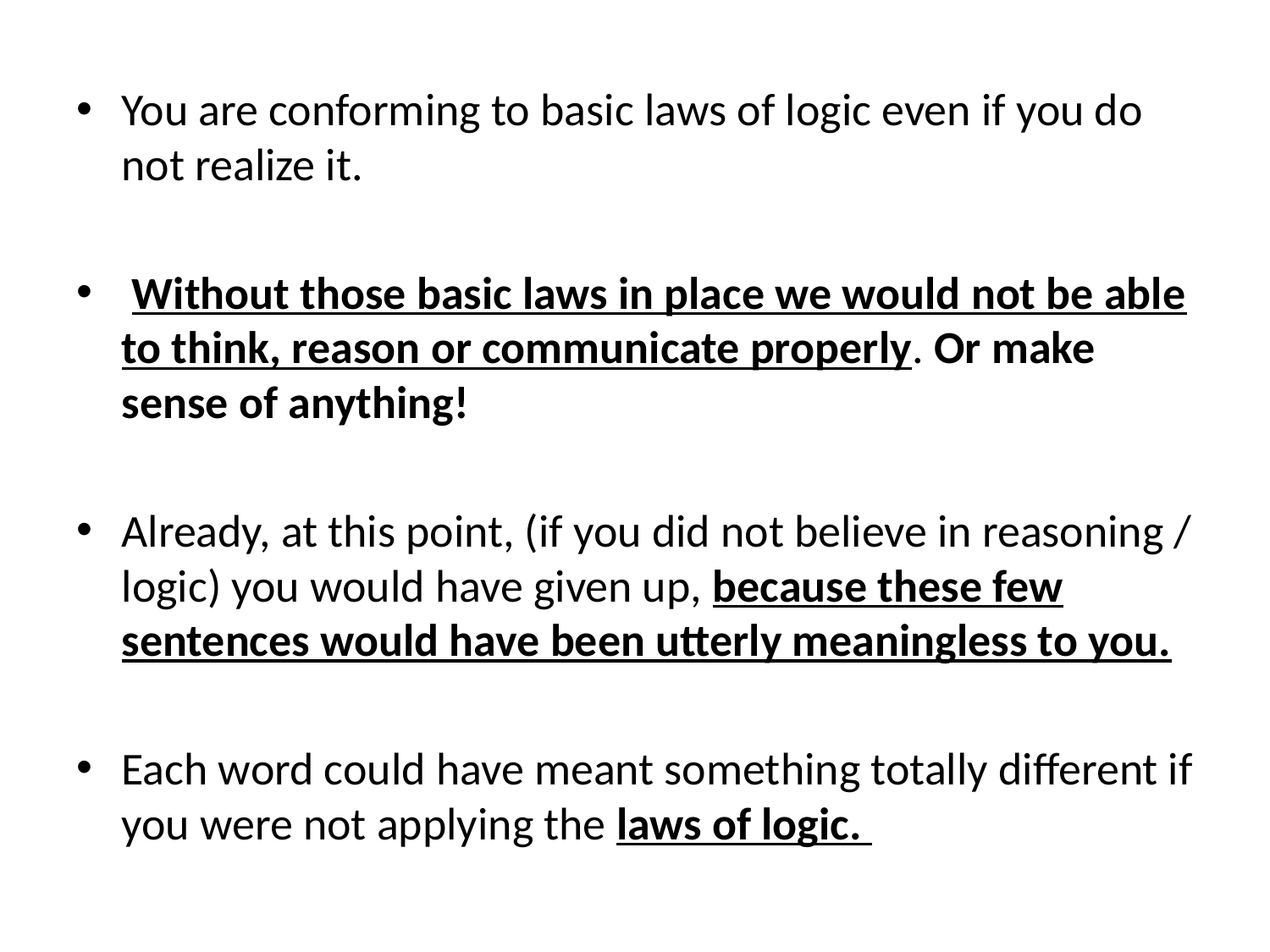

#
You are conforming to basic laws of logic even if you do not realize it.

 Without those basic laws in place we would not be able to think, reason or communicate properly. Or make sense of anything!

Already, at this point, (if you did not believe in reasoning / logic) you would have given up, because these few sentences would have been utterly meaningless to you.

Each word could have meant something totally different if you were not applying the laws of logic.